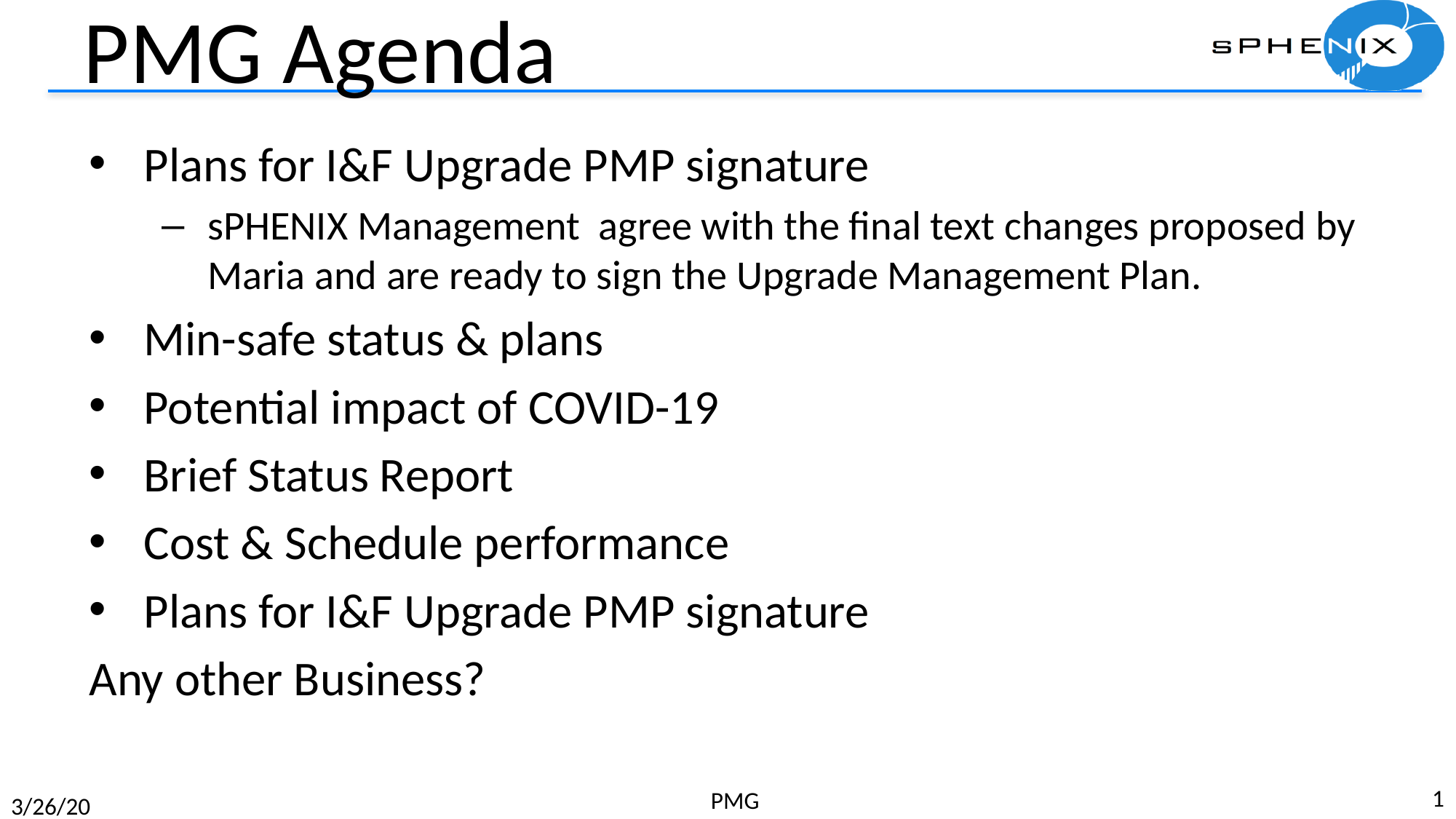

# PMG Agenda
Plans for I&F Upgrade PMP signature
sPHENIX Management  agree with the final text changes proposed by Maria and are ready to sign the Upgrade Management Plan.
Min-safe status & plans
Potential impact of COVID-19
Brief Status Report
Cost & Schedule performance
Plans for I&F Upgrade PMP signature
Any other Business?

1
PMG
3/26/20